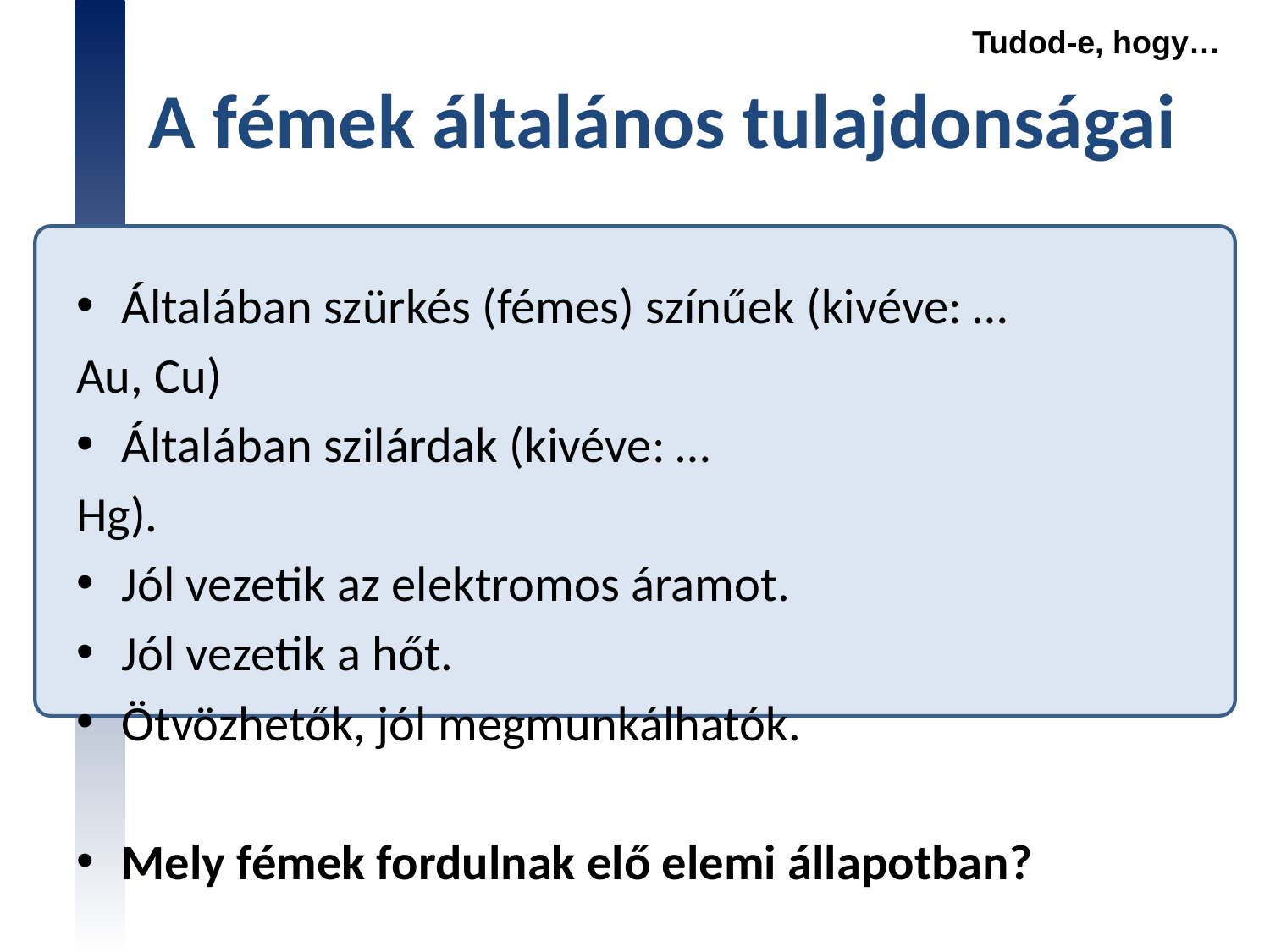

Tudod-e, hogy…
# A fémek általános tulajdonságai

Általában szürkés (fémes) színűek (kivéve: …
Au, Cu)
Általában szilárdak (kivéve: …
Hg).
Jól vezetik az elektromos áramot.
Jól vezetik a hőt.
Ötvözhetők, jól megmunkálhatók.

Mely fémek fordulnak elő elemi állapotban?